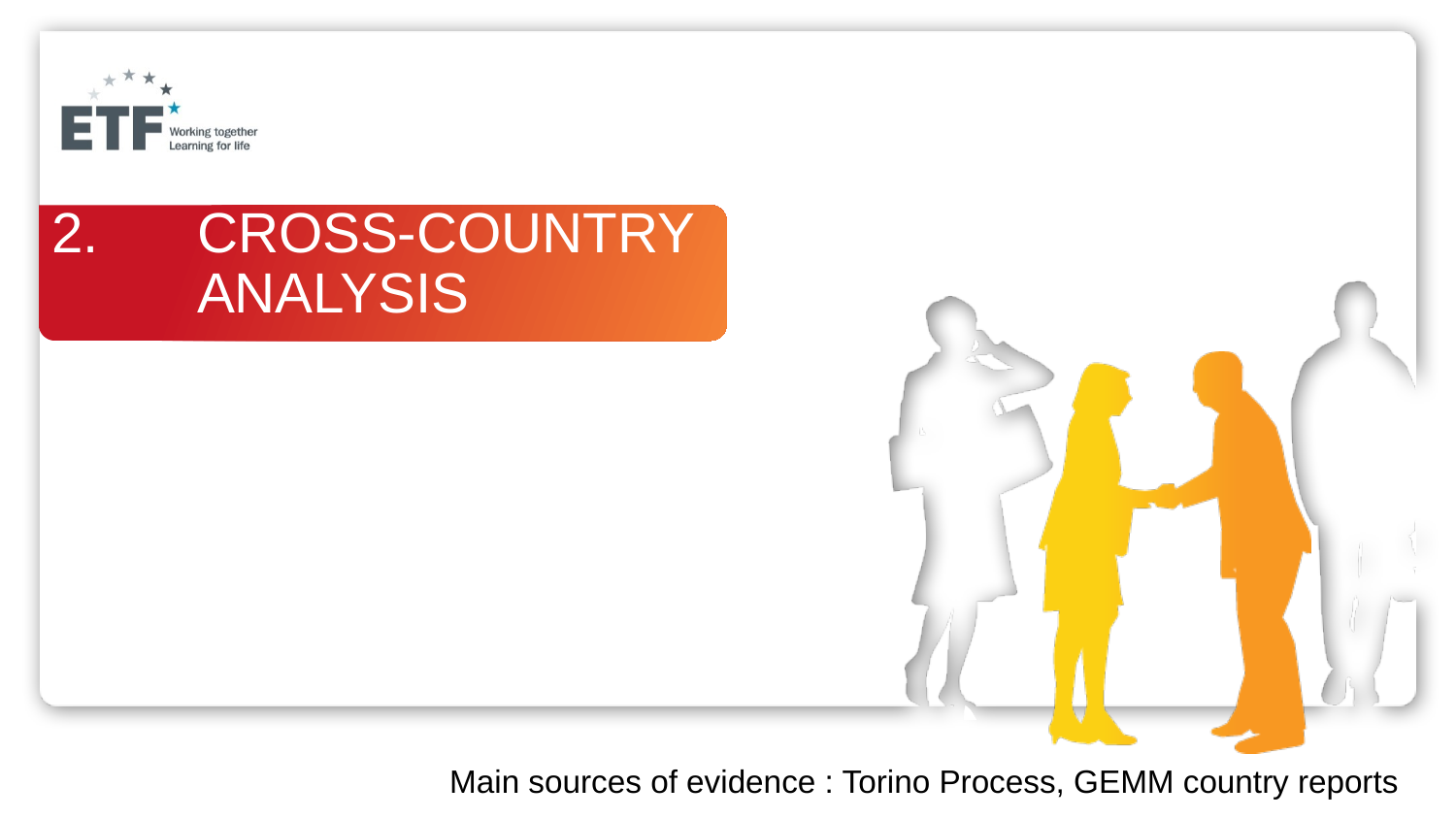

2. 	CROSS-COUNTRY 	ANALYSIS
Main sources of evidence : Torino Process, GEMM country reports